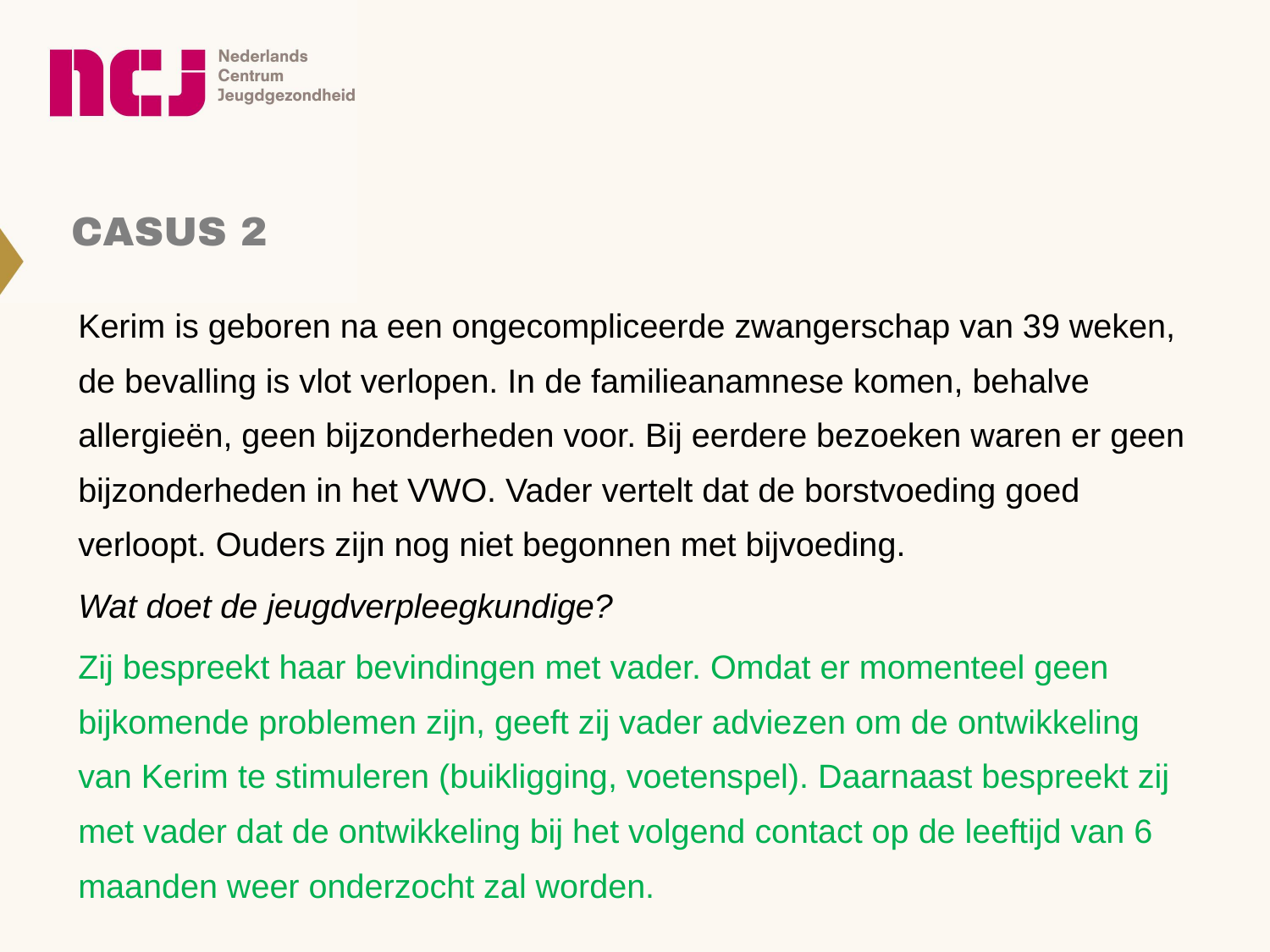

Casus 2
Kerim is geboren na een ongecompliceerde zwangerschap van 39 weken, de bevalling is vlot verlopen. In de familieanamnese komen, behalve allergieën, geen bijzonderheden voor. Bij eerdere bezoeken waren er geen bijzonderheden in het VWO. Vader vertelt dat de borstvoeding goed verloopt. Ouders zijn nog niet begonnen met bijvoeding.
Wat doet de jeugdverpleegkundige?
Zij bespreekt haar bevindingen met vader. Omdat er momenteel geen bijkomende problemen zijn, geeft zij vader adviezen om de ontwikkeling van Kerim te stimuleren (buikligging, voetenspel). Daarnaast bespreekt zij met vader dat de ontwikkeling bij het volgend contact op de leeftijd van 6 maanden weer onderzocht zal worden.